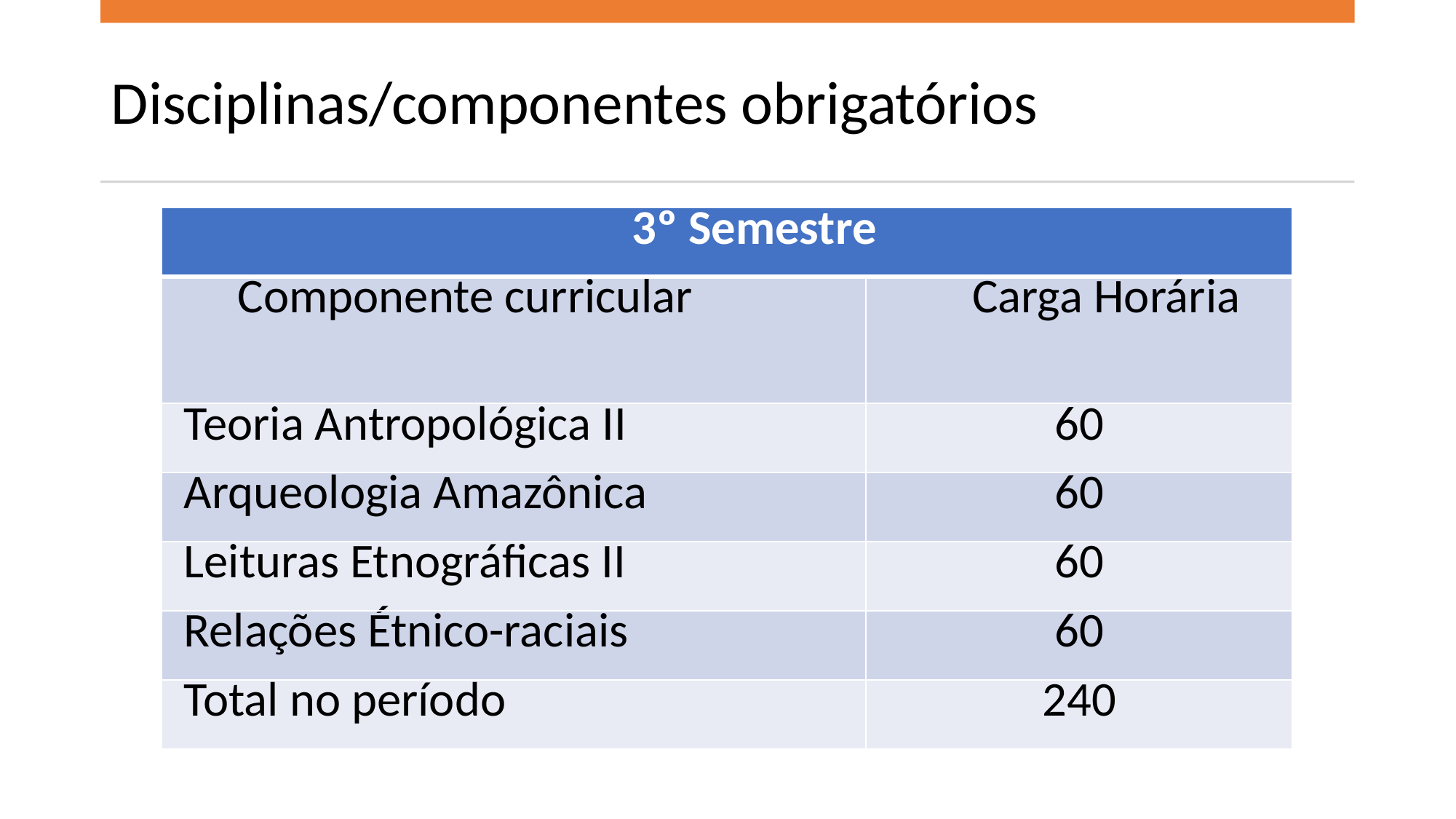

# Disciplinas/componentes obrigatórios

| 3º Semestre |  |
| --- | --- |
| Componente curricular | Carga Horária |
| Teoria Antropológica II | 60 |
| Arqueologia Amazônica | 60 |
| Leituras Etnográficas II | 60 |
| Relações Étnico-raciais | 60 |
| Total no período | 240 |